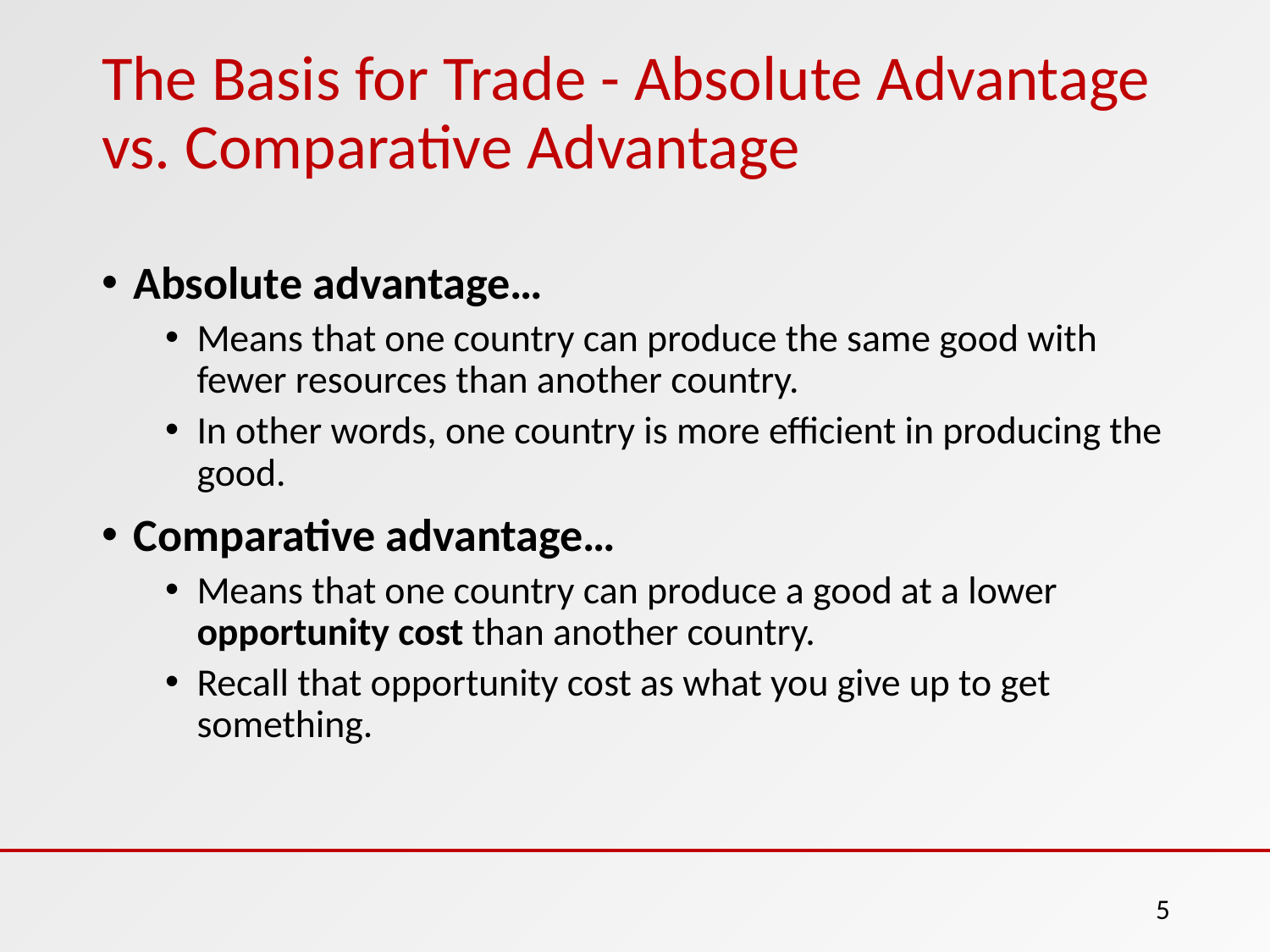

# The Basis for Trade - Absolute Advantage vs. Comparative Advantage
Absolute advantage…
Means that one country can produce the same good with fewer resources than another country.
In other words, one country is more efficient in producing the good.
Comparative advantage…
Means that one country can produce a good at a lower opportunity cost than another country.
Recall that opportunity cost as what you give up to get something.

5